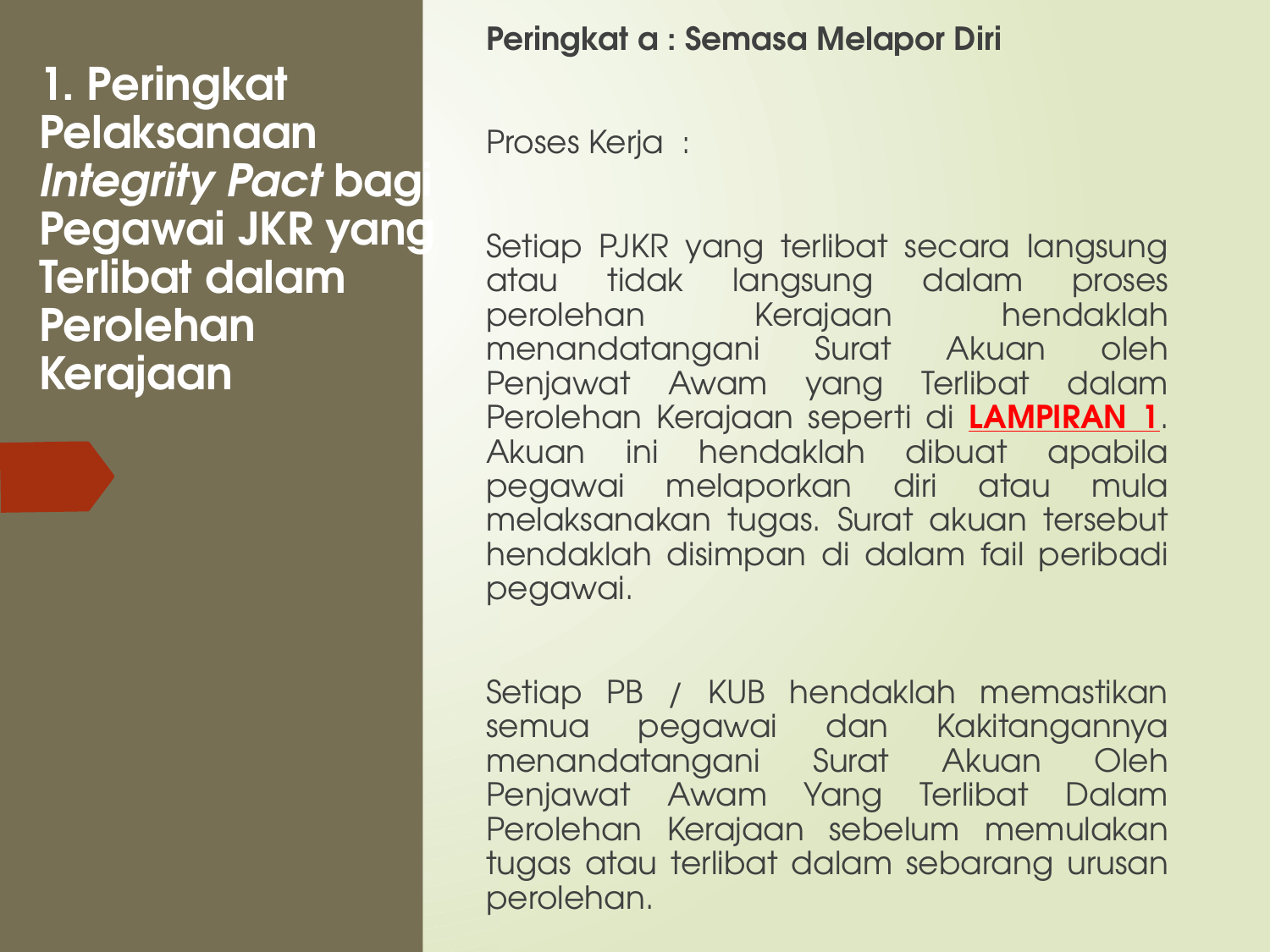

# 1. Peringkat Pelaksanaan Integrity Pact bagi Pegawai JKR yang Terlibat dalam Perolehan Kerajaan

Peringkat a : Semasa Melapor Diri

Proses Kerja  :

Setiap PJKR yang terlibat secara langsung atau tidak langsung dalam proses perolehan Kerajaan hendaklah menandatangani Surat Akuan oleh Penjawat Awam yang Terlibat dalam Perolehan Kerajaan seperti di LAMPIRAN 1. Akuan ini hendaklah dibuat apabila pegawai melaporkan diri atau mula melaksanakan tugas. Surat akuan tersebut hendaklah disimpan di dalam fail peribadi pegawai.

Setiap PB / KUB hendaklah memastikan semua pegawai dan Kakitangannya menandatangani Surat Akuan Oleh Penjawat Awam Yang Terlibat Dalam Perolehan Kerajaan sebelum memulakan tugas atau terlibat dalam sebarang urusan perolehan.